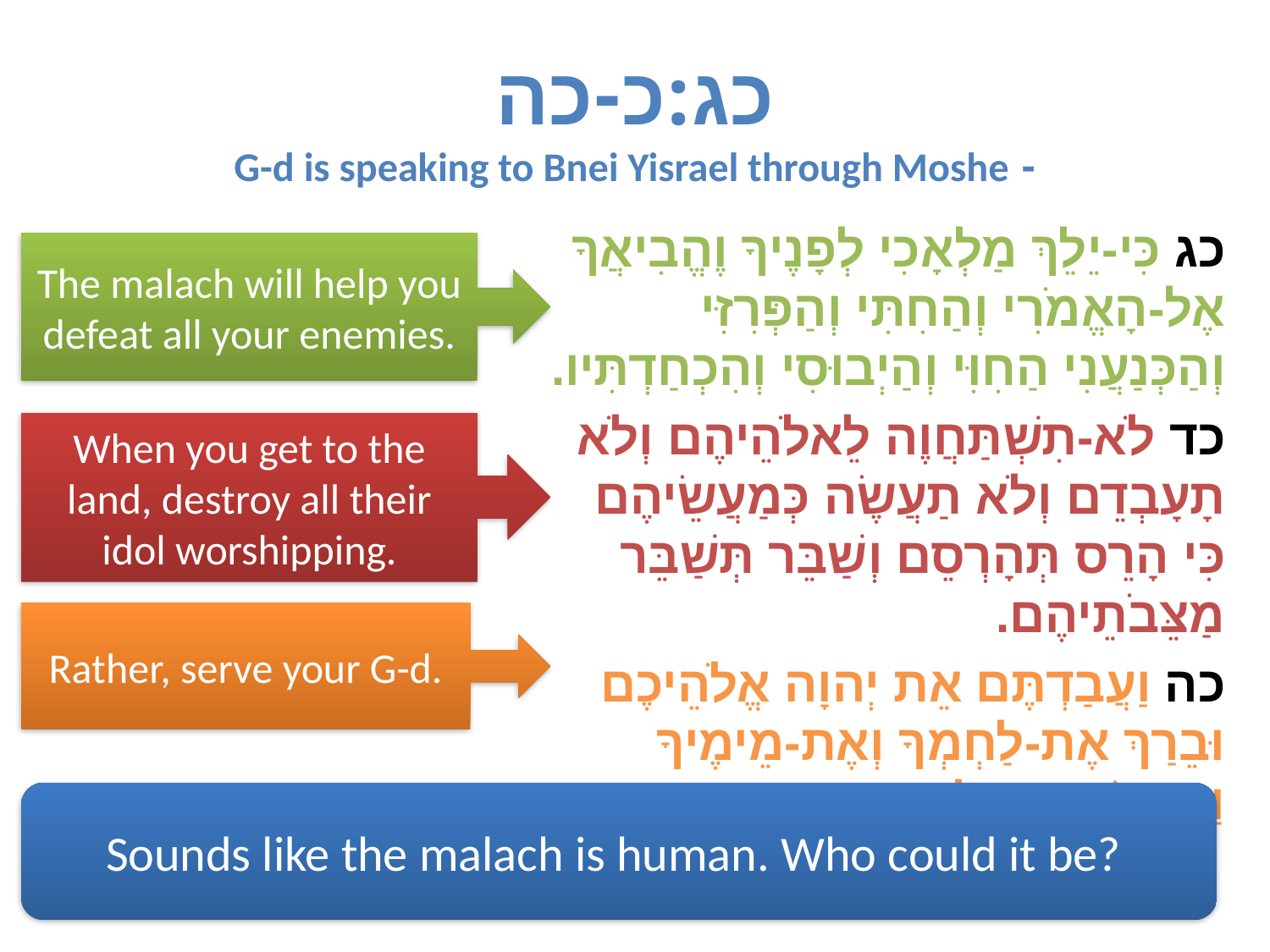

# כג:כ-כה - G-d is speaking to Bnei Yisrael through Moshe
כג כִּי-יֵלֵךְ מַלְאָכִי לְפָנֶיךָ וֶהֱבִיאֲךָ אֶל-הָאֱמֹרִי וְהַחִתִּי וְהַפְּרִזִּי וְהַכְּנַעֲנִי הַחִוִּי וְהַיְבוּסִי וְהִכְחַדְתִּיו.
כד לֹא-תִשְׁתַּחֲוֶה לֵאלֹהֵיהֶם וְלֹא תָעָבְדֵם וְלֹא תַעֲשֶׂה כְּמַעֲשֵׂיהֶם כִּי הָרֵס תְּהָרְסֵם וְשַׁבֵּר תְּשַׁבֵּר מַצֵּבֹתֵיהֶם.
כה וַעֲבַדְתֶּם אֵת יְהוָה אֱלֹהֵיכֶם וּבֵרַךְ אֶת-לַחְמְךָ וְאֶת-מֵימֶיךָ וַהֲסִרֹתִי מַחֲלָה מִקִּרְבֶּךָ.
The malach will help you defeat all your enemies.
When you get to the land, destroy all their idol worshipping.
Rather, serve your G-d.
Sounds like the malach is human. Who could it be?